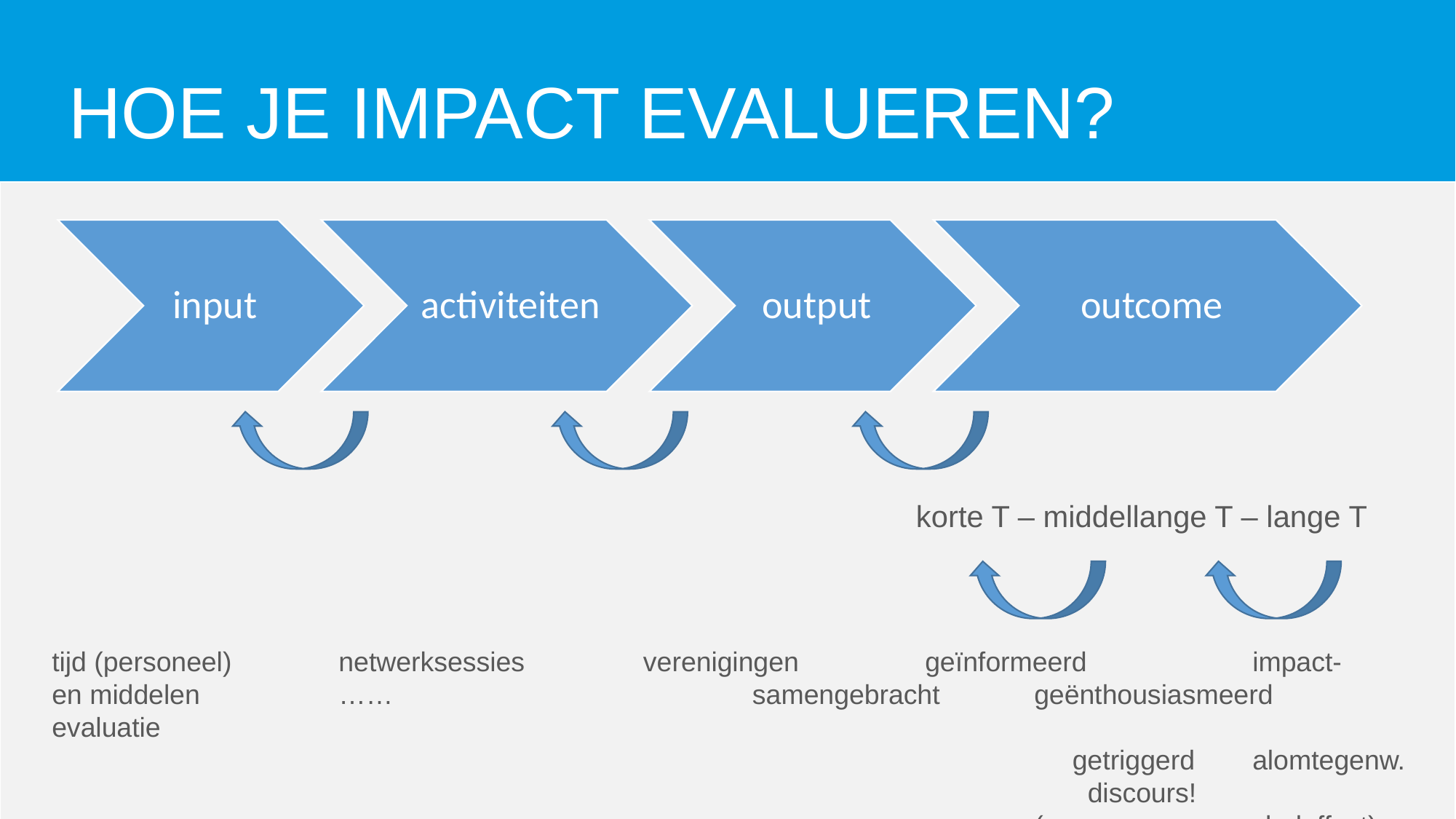

HOE JE IMPACT EVALUEREN?

input
activiteiten
output
outcome

korte T – middellange T – lange T

tijd (personeel) 	         netwerksessies	      verenigingen		geïnformeerd		impact-
en middelen	         ……			      samengebracht	geënthousiasmeerd	evaluatie
					      				     getriggerd 	alomtegenw.
									       discours!
									(aanname: sneeuwbaleffect)